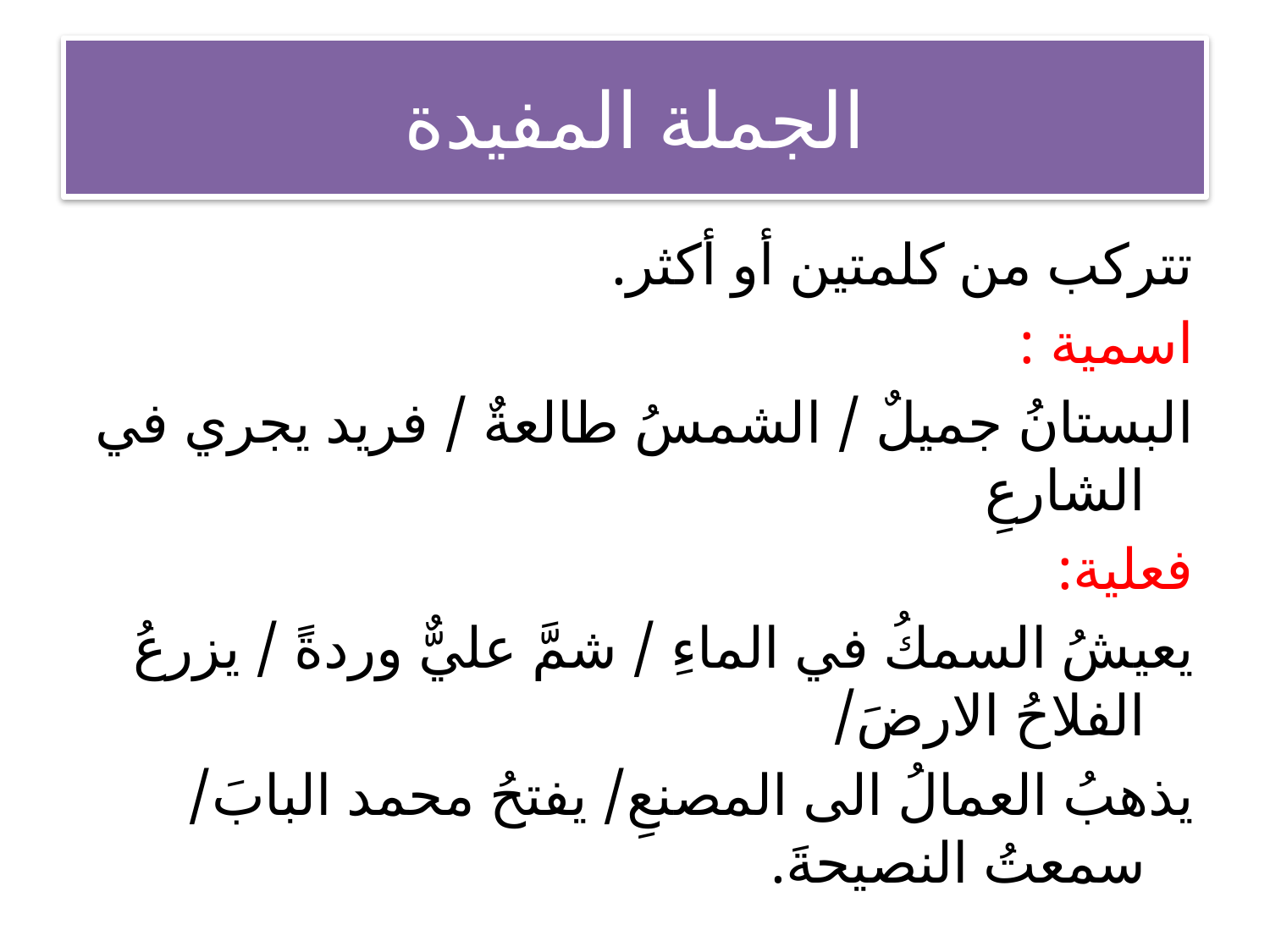

# الجملة المفيدة
تتركب من كلمتين أو أكثر.
اسمية :
البستانُ جميلٌ / الشمسُ طالعةٌ / فريد يجري في الشارعِ
فعلية:
يعيشُ السمكُ في الماءِ / شمَّ عليٌّ وردةً / يزرعُ الفلاحُ الارضَ/
يذهبُ العمالُ الى المصنعِ/ يفتحُ محمد البابَ/ سمعتُ النصيحةَ.